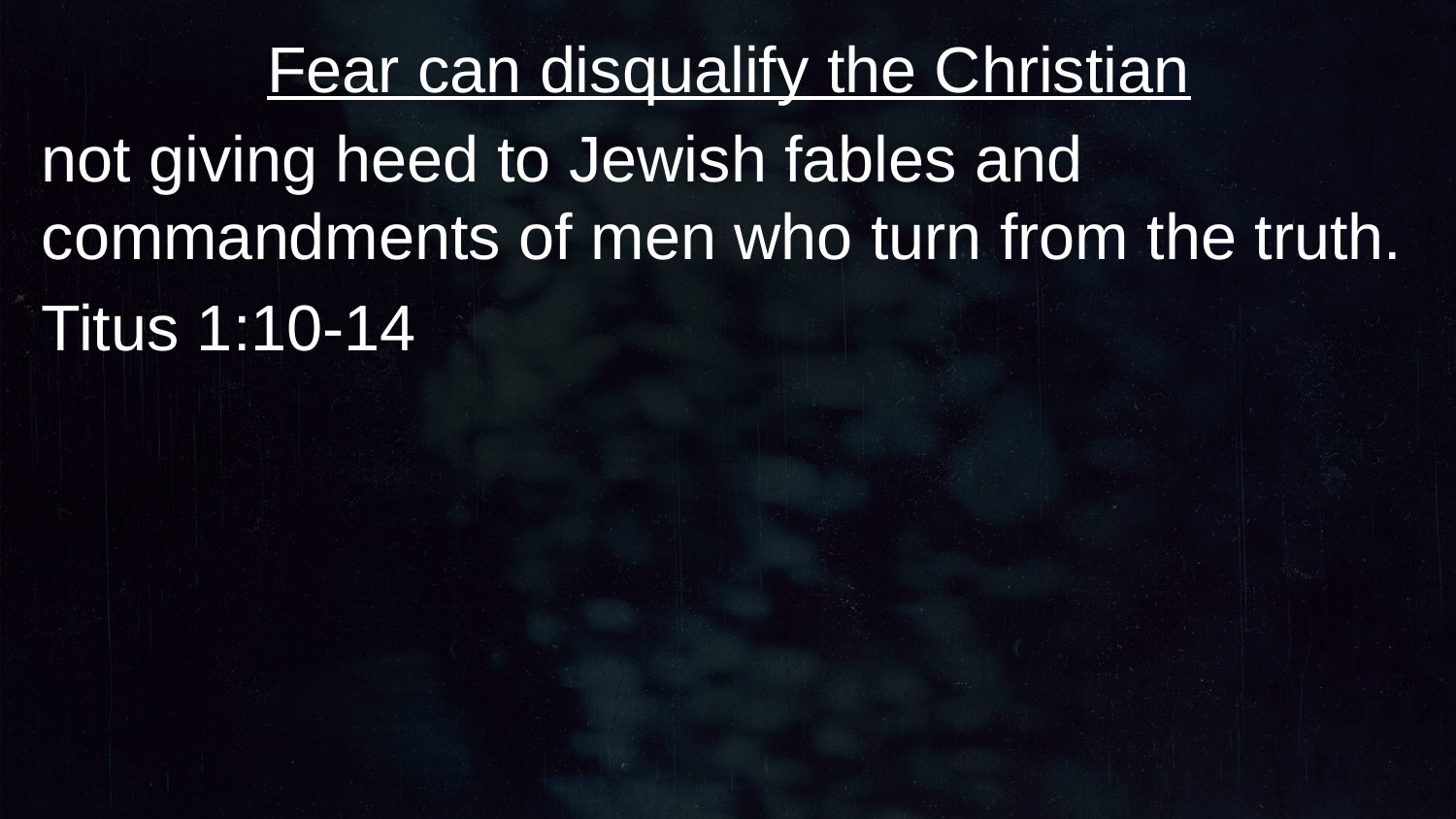

Fear can disqualify the Christian
not giving heed to Jewish fables and commandments of men who turn from the truth.
Titus 1:10-14